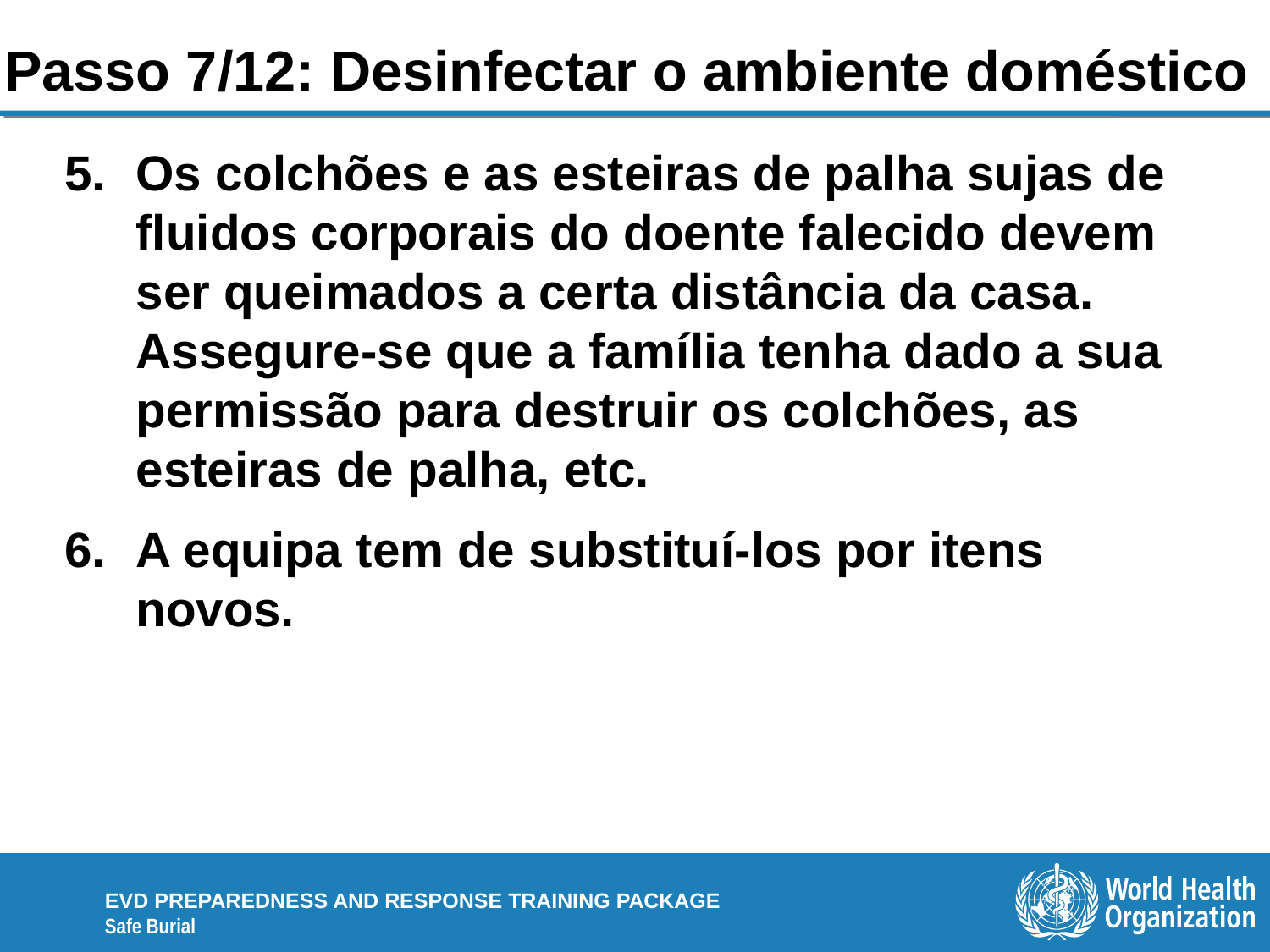

# Passo 7/12: Desinfectar o ambiente doméstico
Os colchões e as esteiras de palha sujas de fluidos corporais do doente falecido devem ser queimados a certa distância da casa. Assegure-se que a família tenha dado a sua permissão para destruir os colchões, as esteiras de palha, etc.
A equipa tem de substituí-los por itens novos.